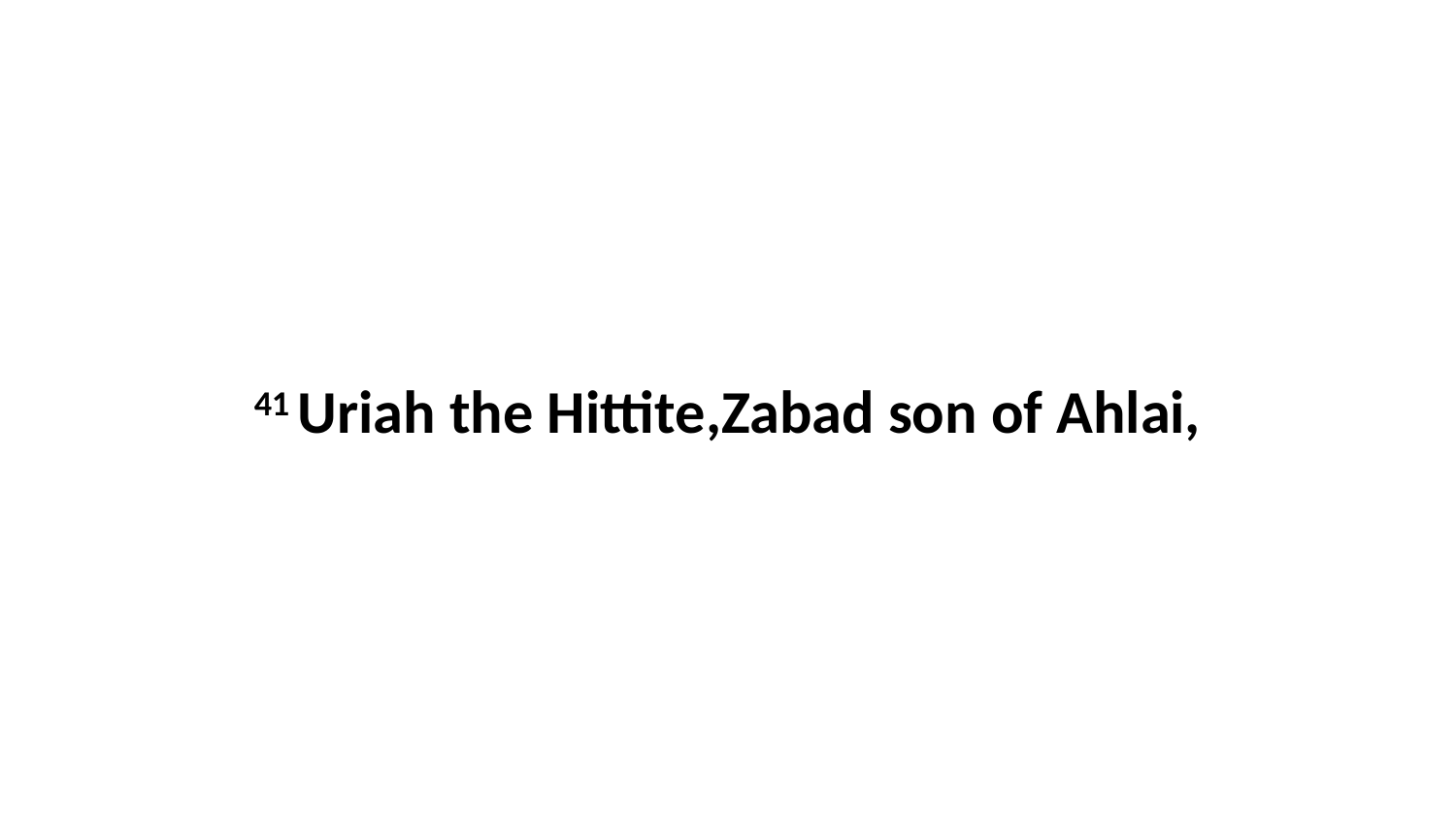

41 Uriah the Hittite,Zabad son of Ahlai,